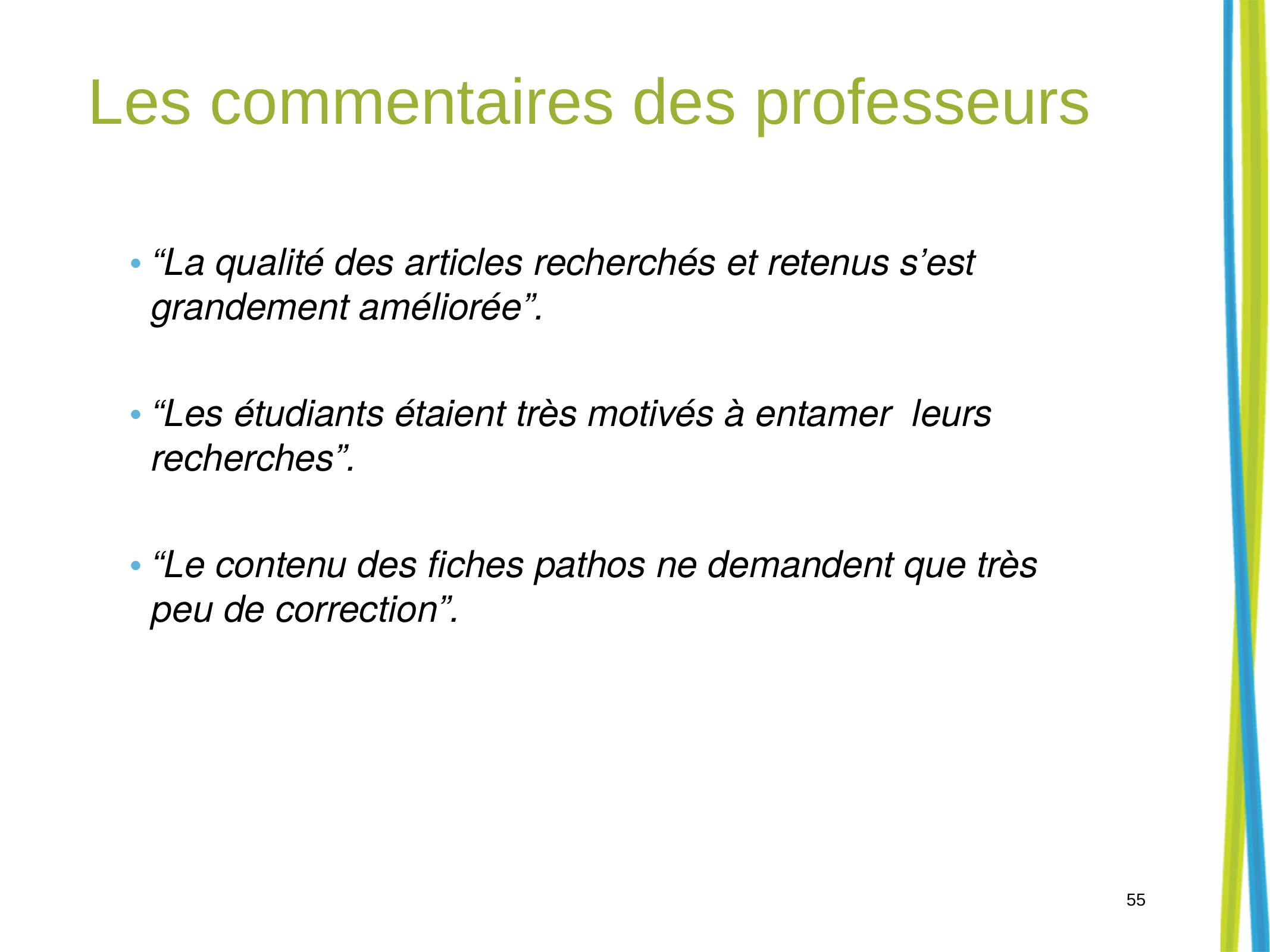

# Les commentaires des professeurs
“La qualité des articles recherchés et retenus s’est grandement améliorée”.
“Les étudiants étaient très motivés à entamer  leurs recherches”.
“Le contenu des fiches pathos ne demandent que très peu de correction”.
55